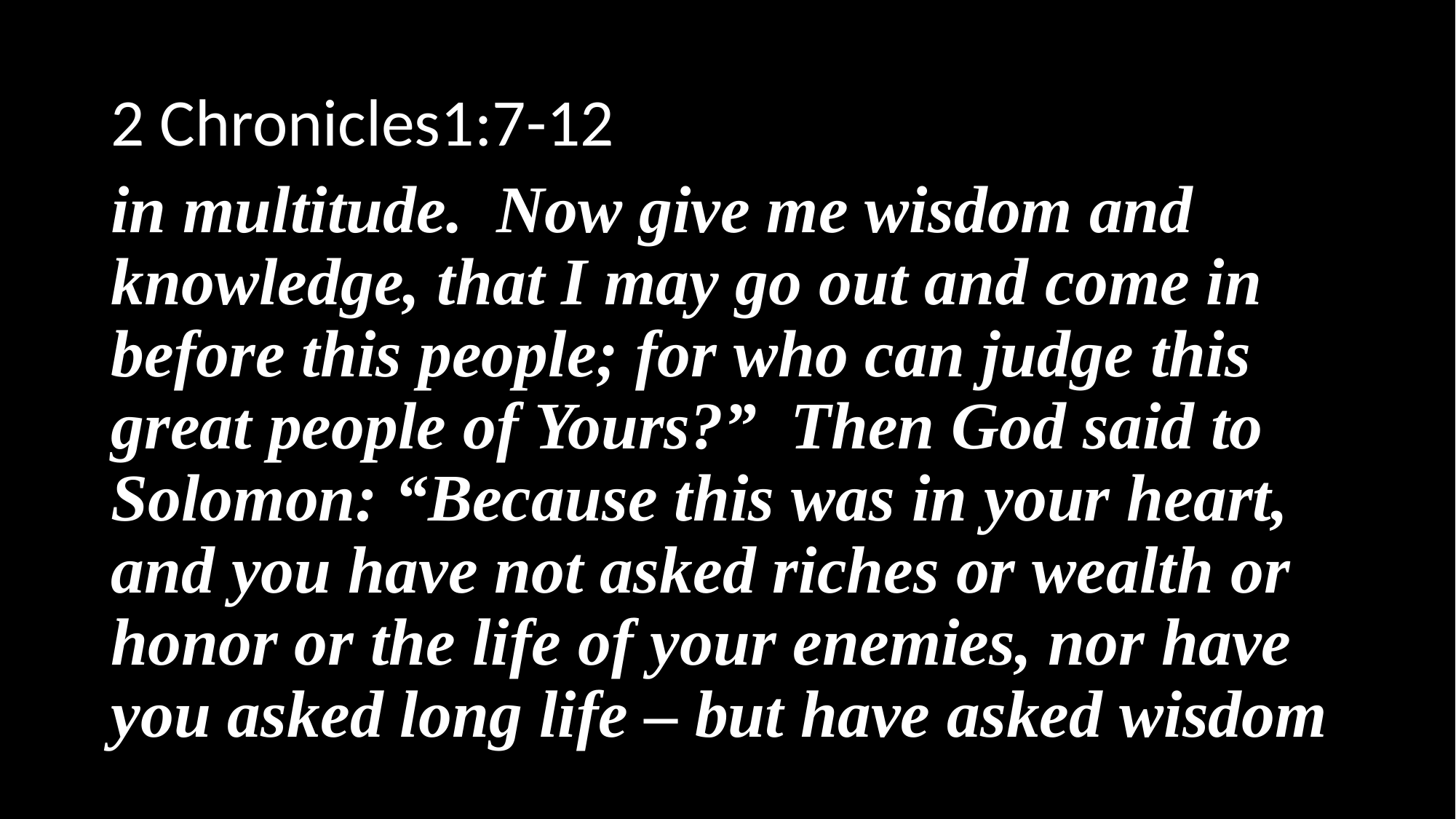

2 Chronicles1:7-12
in multitude.  Now give me wisdom and knowledge, that I may go out and come in before this people; for who can judge this great people of Yours?”  Then God said to Solomon: “Because this was in your heart, and you have not asked riches or wealth or honor or the life of your enemies, nor have you asked long life – but have asked wisdom